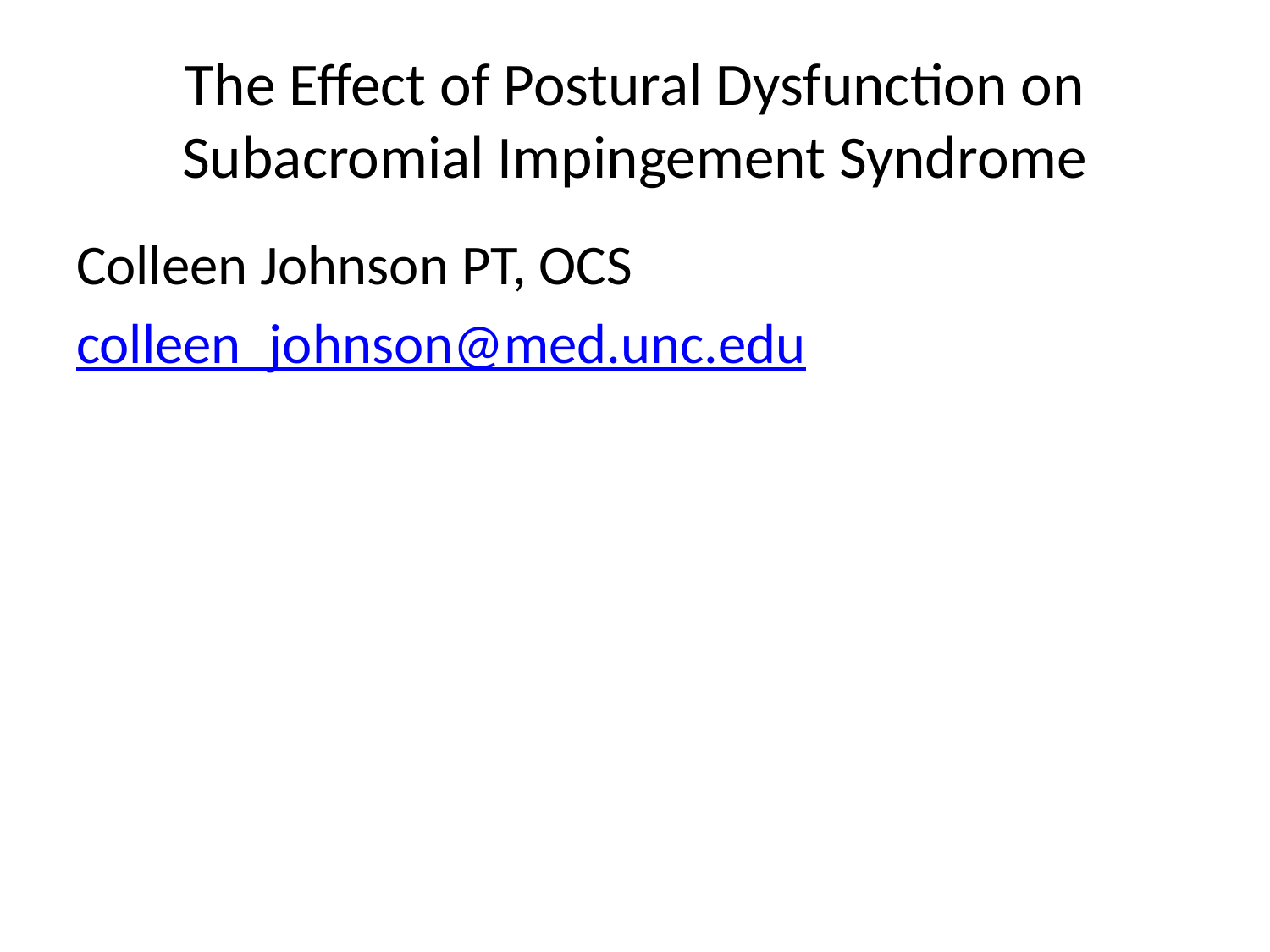

# The Effect of Postural Dysfunction on Subacromial Impingement Syndrome
Colleen Johnson PT, OCS
colleen_johnson@med.unc.edu